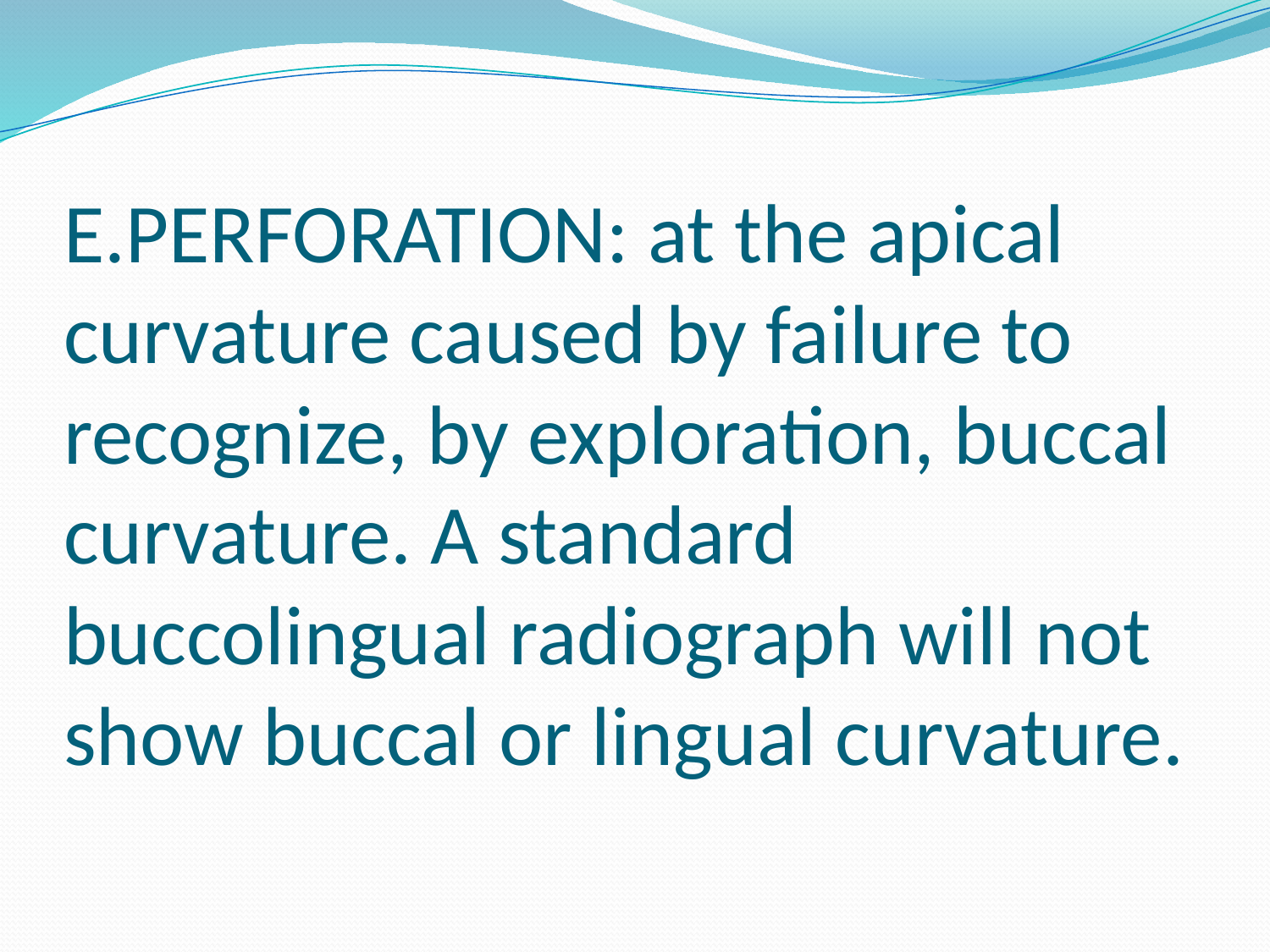

# E.PERFORATION: at the apical curvature caused by failure to recognize, by exploration, buccal curvature. A standard buccolingual radiograph will not show buccal or lingual curvature.